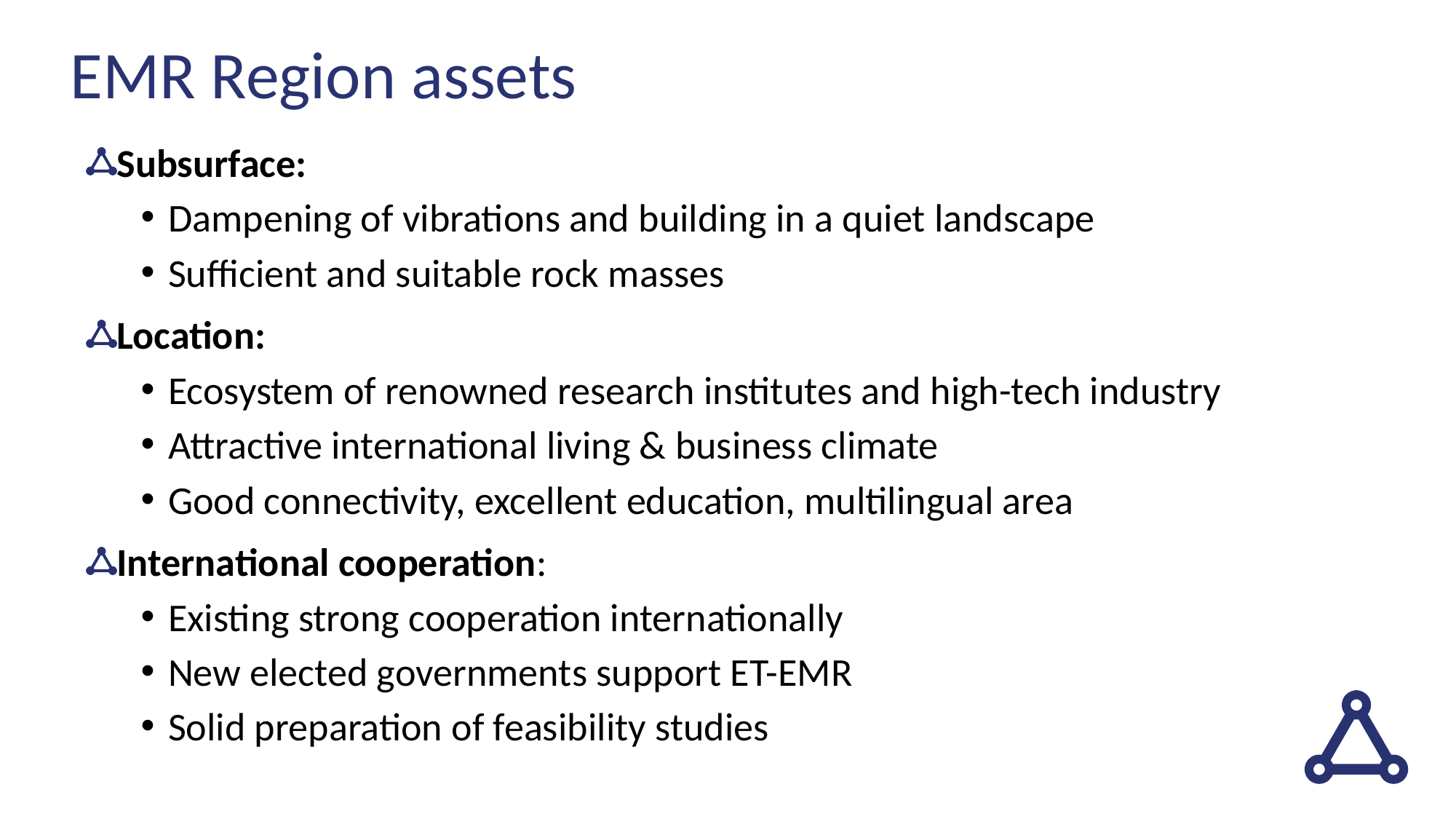

# EMR Region assets
Subsurface:
Dampening of vibrations and building in a quiet landscape
Sufficient and suitable rock masses
Location:
Ecosystem of renowned research institutes and high-tech industry
Attractive international living & business climate
Good connectivity, excellent education, multilingual area
International cooperation:
Existing strong cooperation internationally
New elected governments support ET-EMR
Solid preparation of feasibility studies